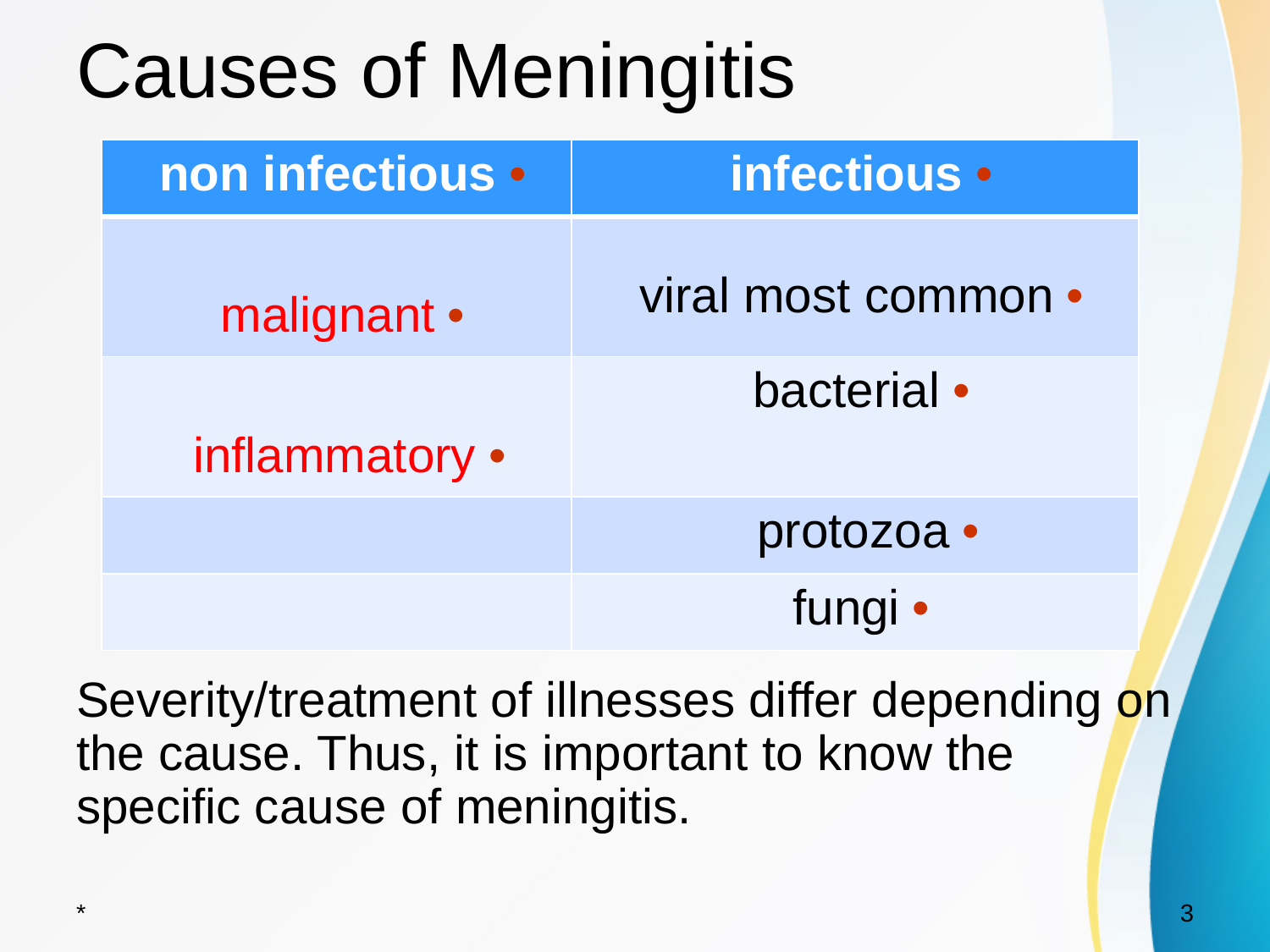

# Causes of Meningitis
| non infectious | infectious |
| --- | --- |
| malignant | viral most common |
| inflammatory | bacterial |
|  | protozoa |
|  | fungi |
Severity/treatment of illnesses differ depending on the cause. Thus, it is important to know the specific cause of meningitis.
*
3